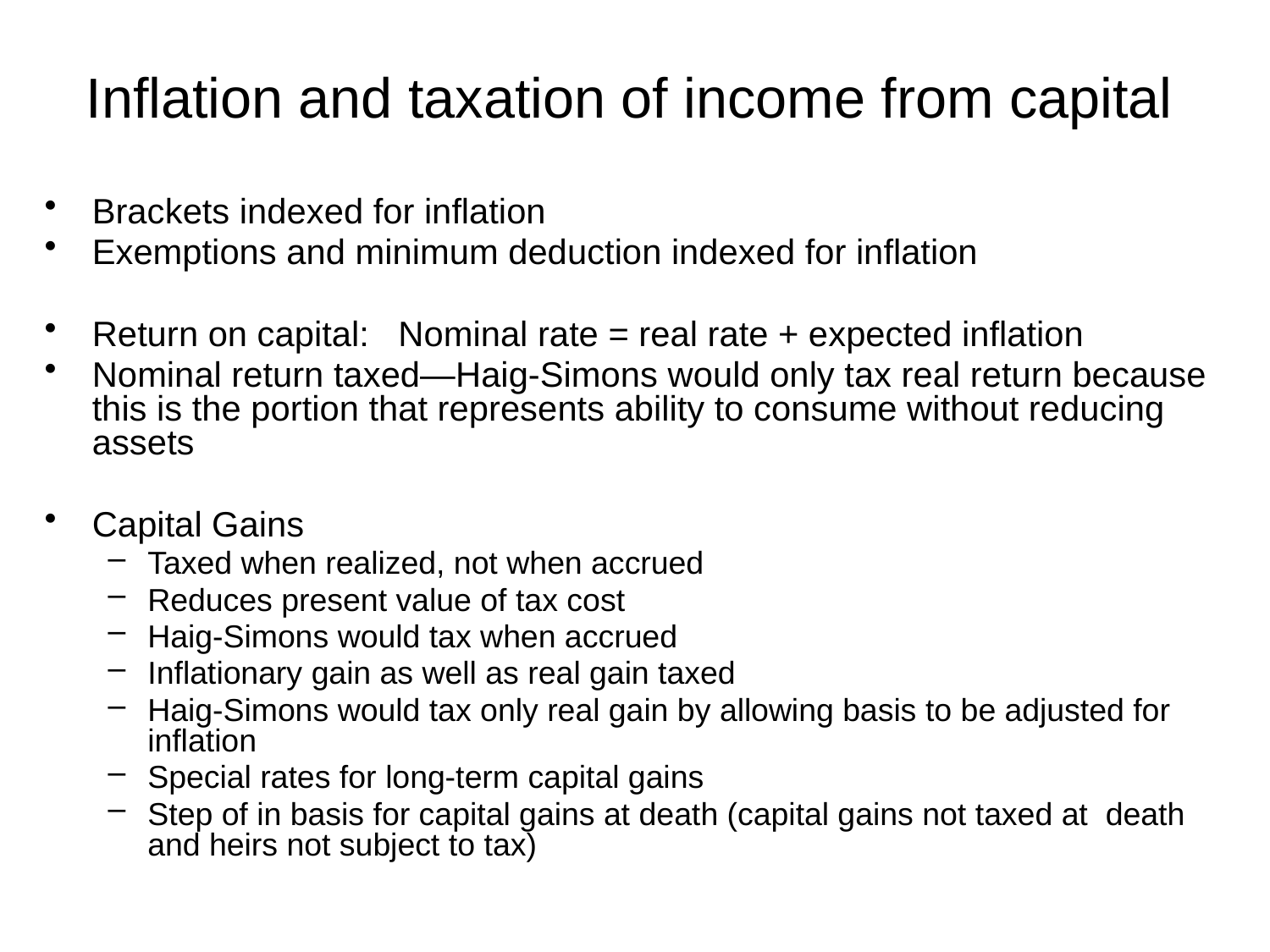

# Inflation and taxation of income from capital
Brackets indexed for inflation
Exemptions and minimum deduction indexed for inflation

Return on capital:   Nominal rate = real rate + expected inflation
Nominal return taxed—Haig-Simons would only tax real return because this is the portion that represents ability to consume without reducing assets

Capital Gains
Taxed when realized, not when accrued
Reduces present value of tax cost
Haig-Simons would tax when accrued
Inflationary gain as well as real gain taxed
Haig-Simons would tax only real gain by allowing basis to be adjusted for inflation
Special rates for long-term capital gains
Step of in basis for capital gains at death (capital gains not taxed at  death and heirs not subject to tax)